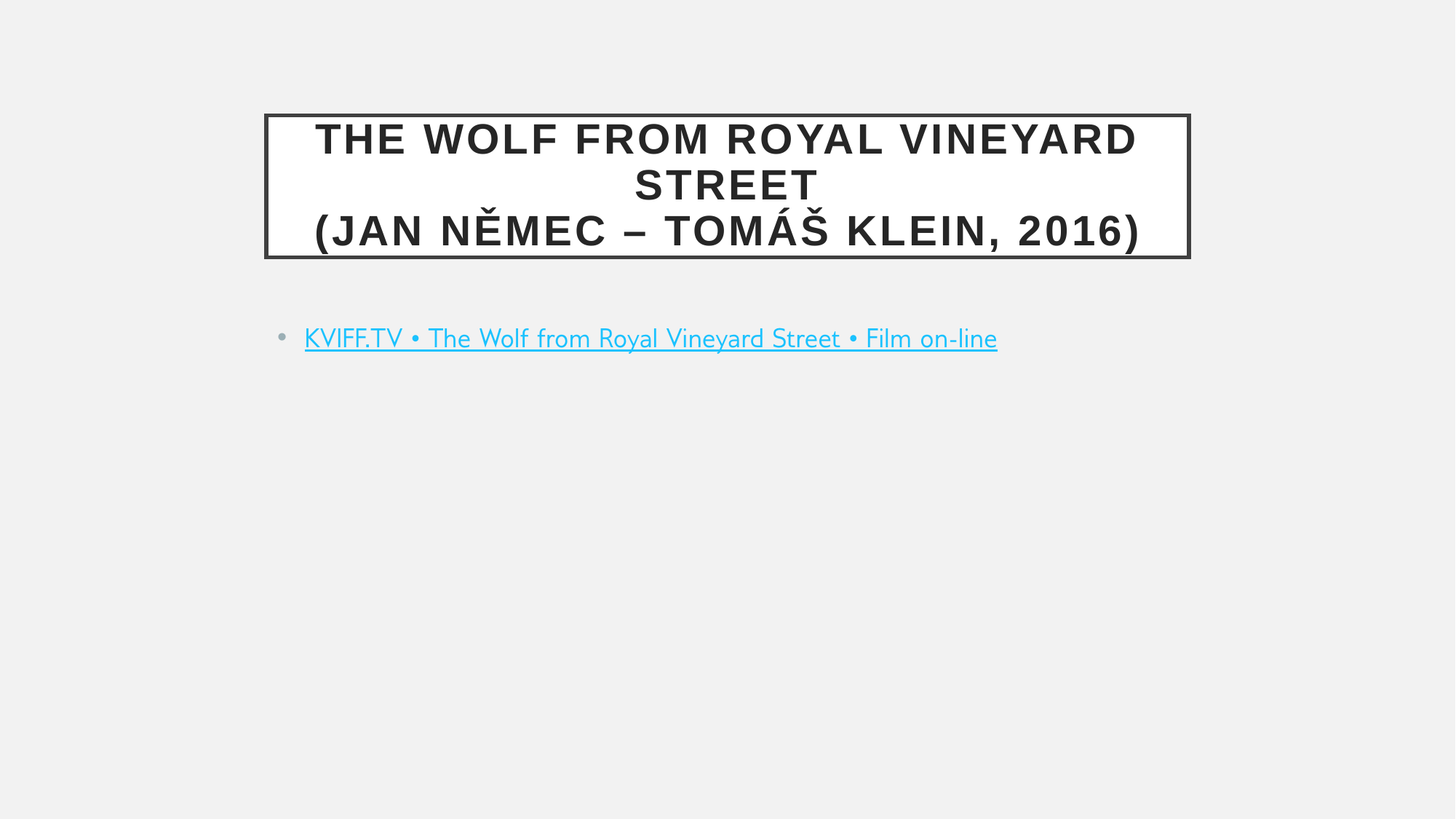

# The Wolf from Royal Vineyard Street (Jan němec – tomáš klein, 2016)
KVIFF.TV • The Wolf from Royal Vineyard Street • Film on-line